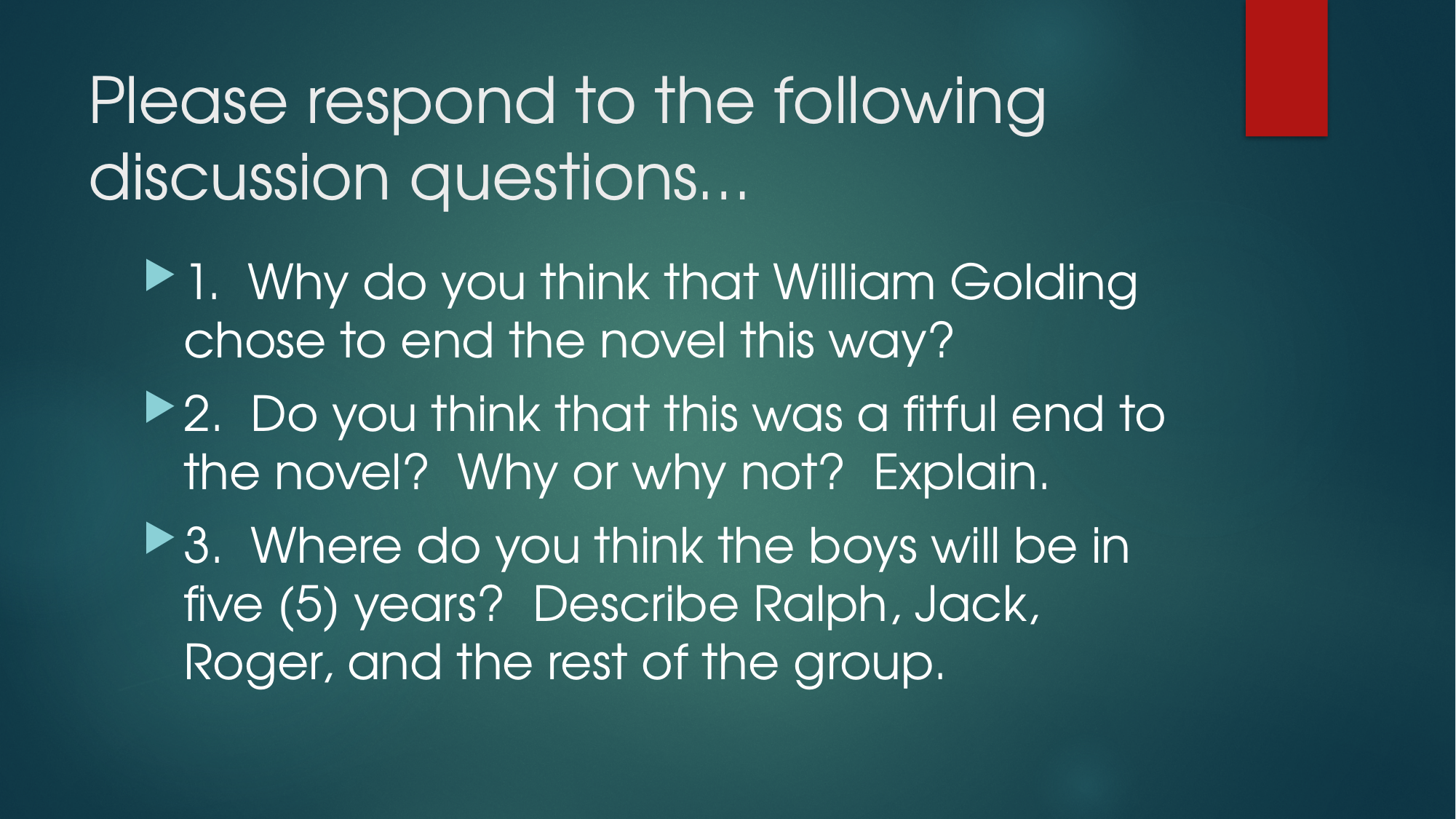

# Please respond to the following discussion questions…
1.  Why do you think that William Golding chose to end the novel this way?
2.  Do you think that this was a fitful end to the novel?  Why or why not?  Explain.
3.  Where do you think the boys will be in five (5) years?  Describe Ralph, Jack, Roger, and the rest of the group.